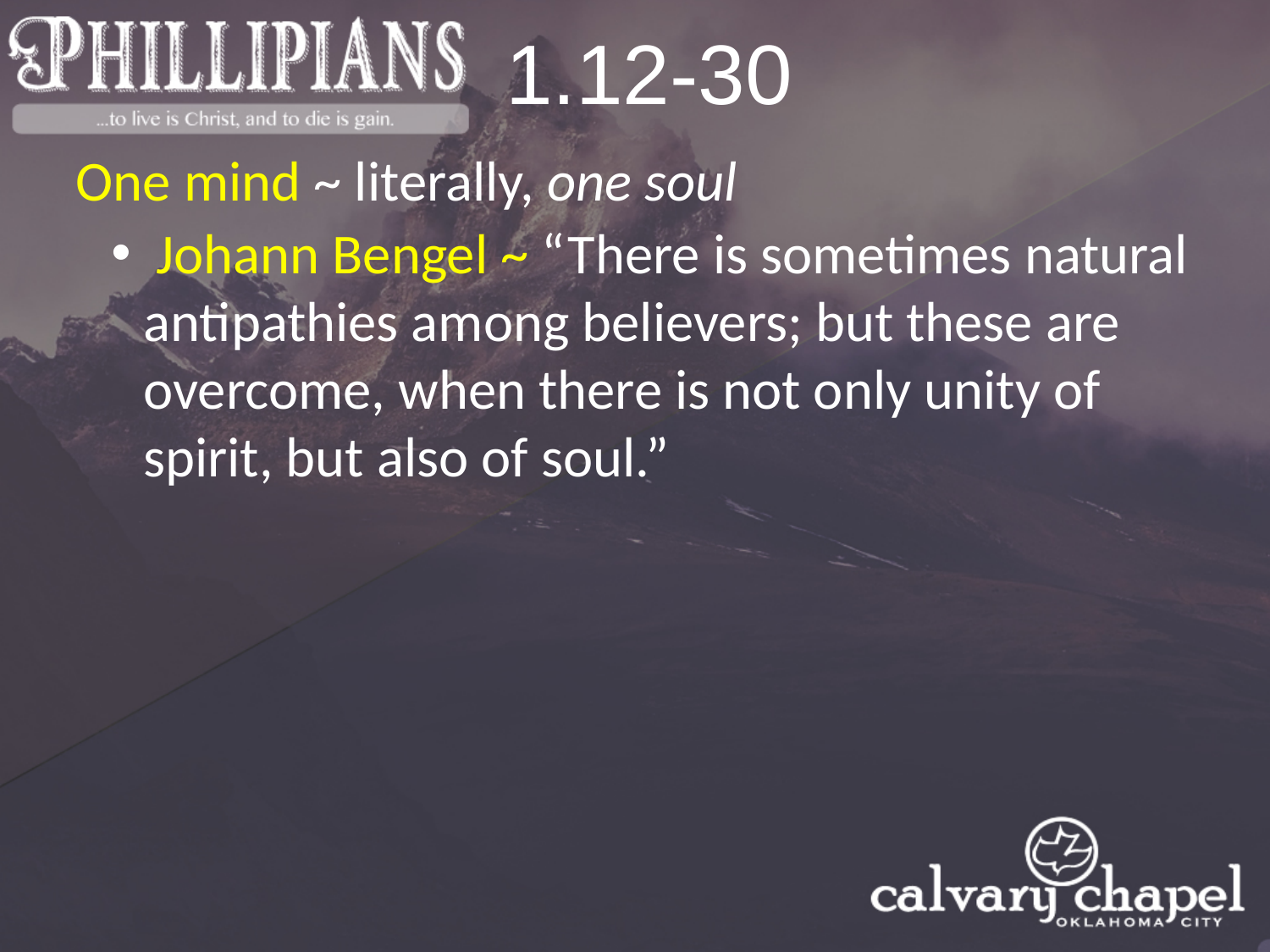

1.12-30
One mind ~ literally, one soul
 Johann Bengel ~ “There is sometimes natural antipathies among believers; but these are overcome, when there is not only unity of spirit, but also of soul.”